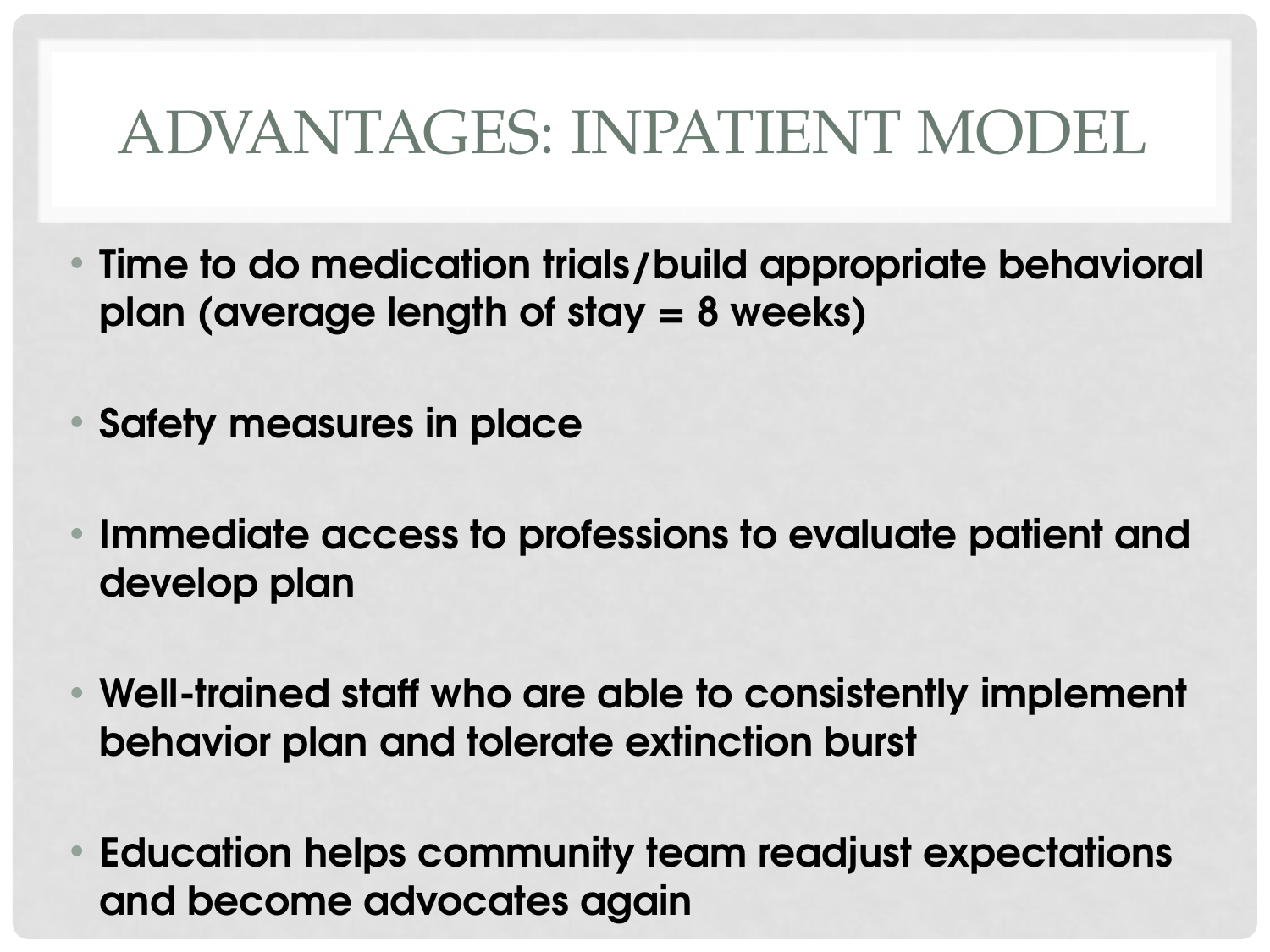

# ADVAntages: Inpatient model
Time to do medication trials/build appropriate behavioral plan (average length of stay = 8 weeks)

Safety measures in place

Immediate access to professions to evaluate patient and develop plan

Well-trained staff who are able to consistently implement behavior plan and tolerate extinction burst

Education helps community team readjust expectations and become advocates again